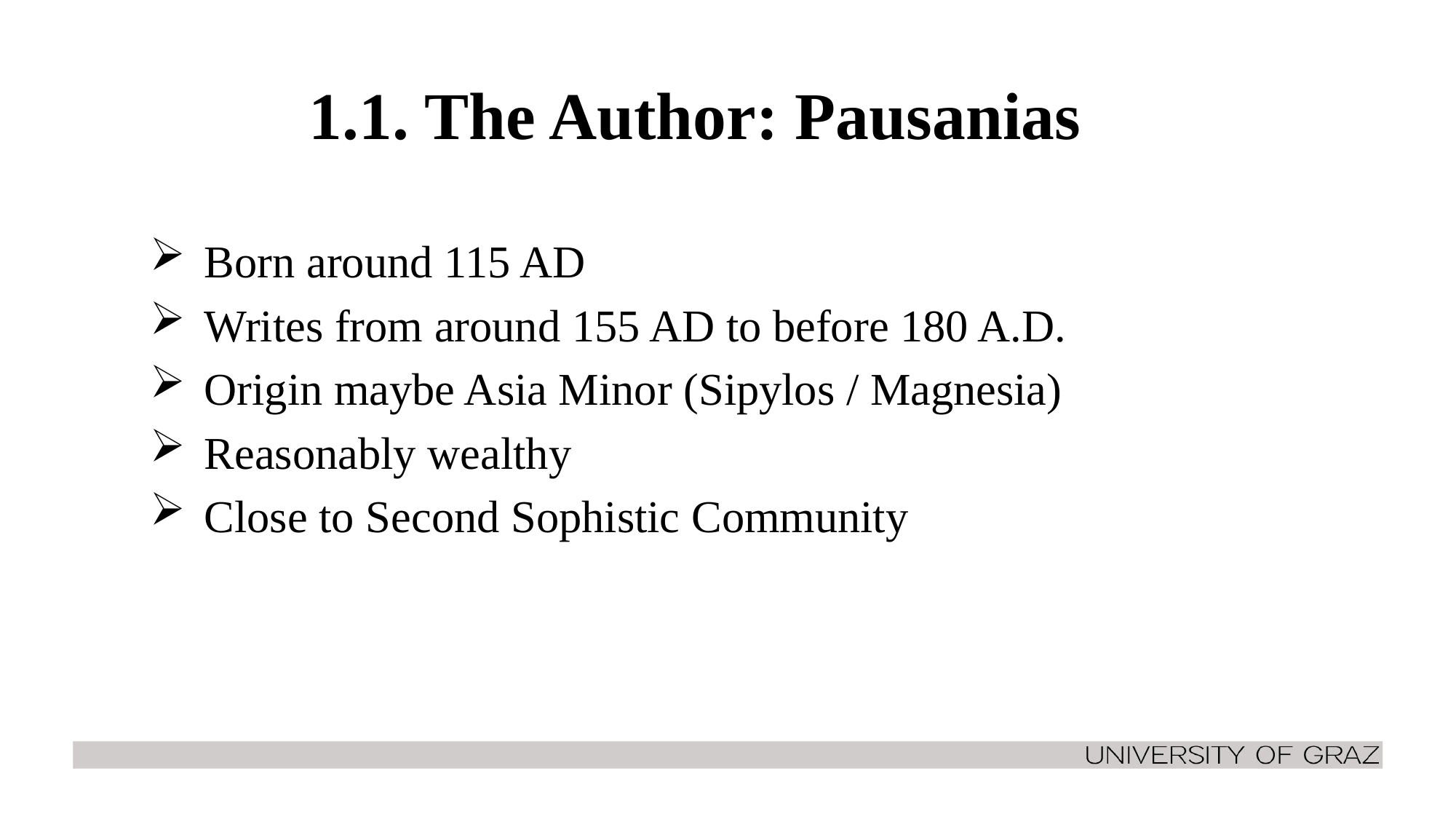

# 1.1. The Author: Pausanias
Born around 115 AD
Writes from around 155 AD to before 180 A.D.
Origin maybe Asia Minor (Sipylos / Magnesia)
Reasonably wealthy
Close to Second Sophistic Community